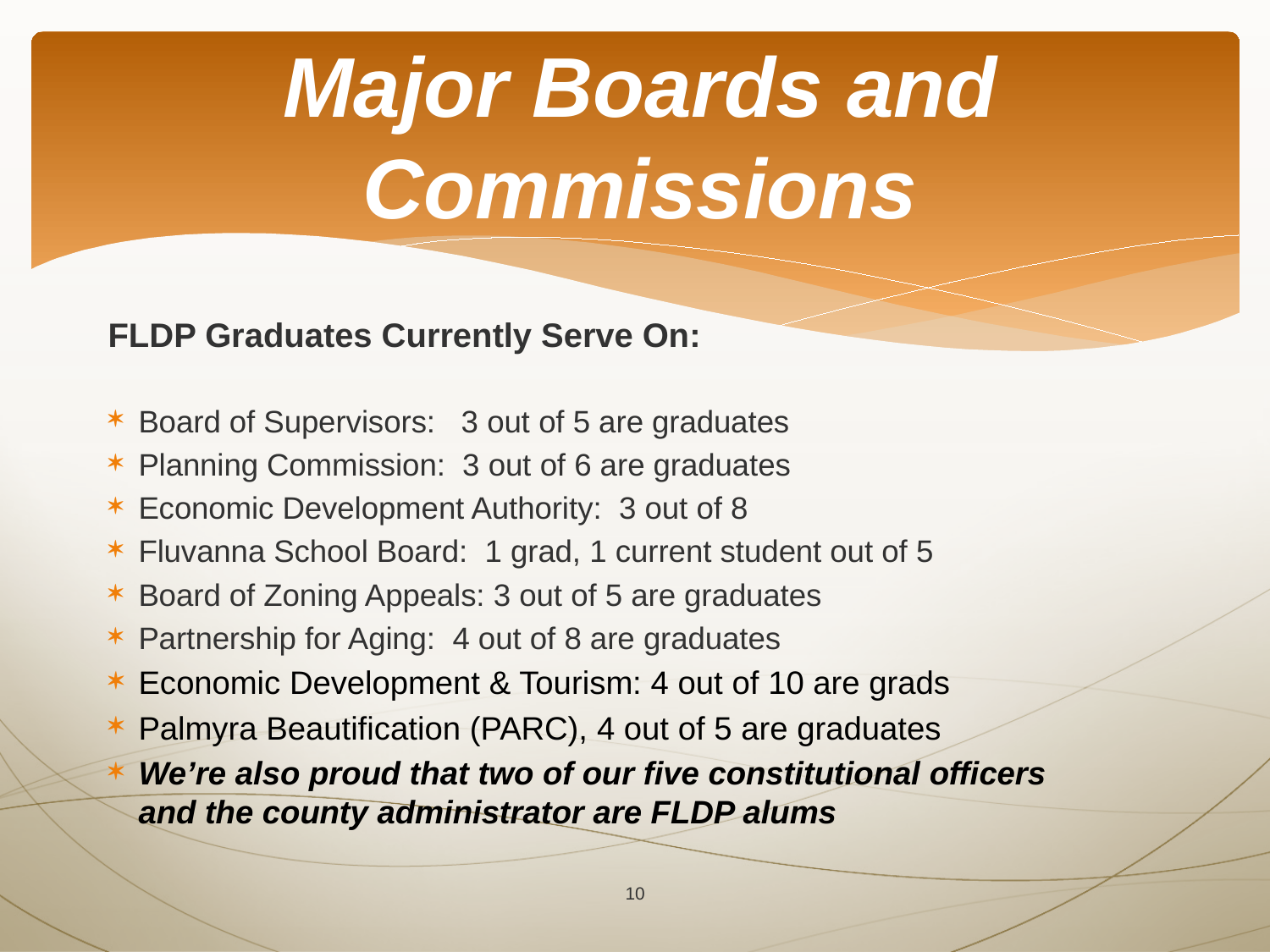

# Major Boards and Commissions
FLDP Graduates Currently Serve On:

Board of Supervisors:   3 out of 5 are graduates
Planning Commission:  3 out of 6 are graduates
Economic Development Authority:  3 out of 8
Fluvanna School Board:  1 grad, 1 current student out of 5
Board of Zoning Appeals: 3 out of 5 are graduates
Partnership for Aging:  4 out of 8 are graduates
Economic Development & Tourism: 4 out of 10 are grads
Palmyra Beautification (PARC), 4 out of 5 are graduates
We’re also proud that two of our five constitutional officers and the county administrator are FLDP alums

10